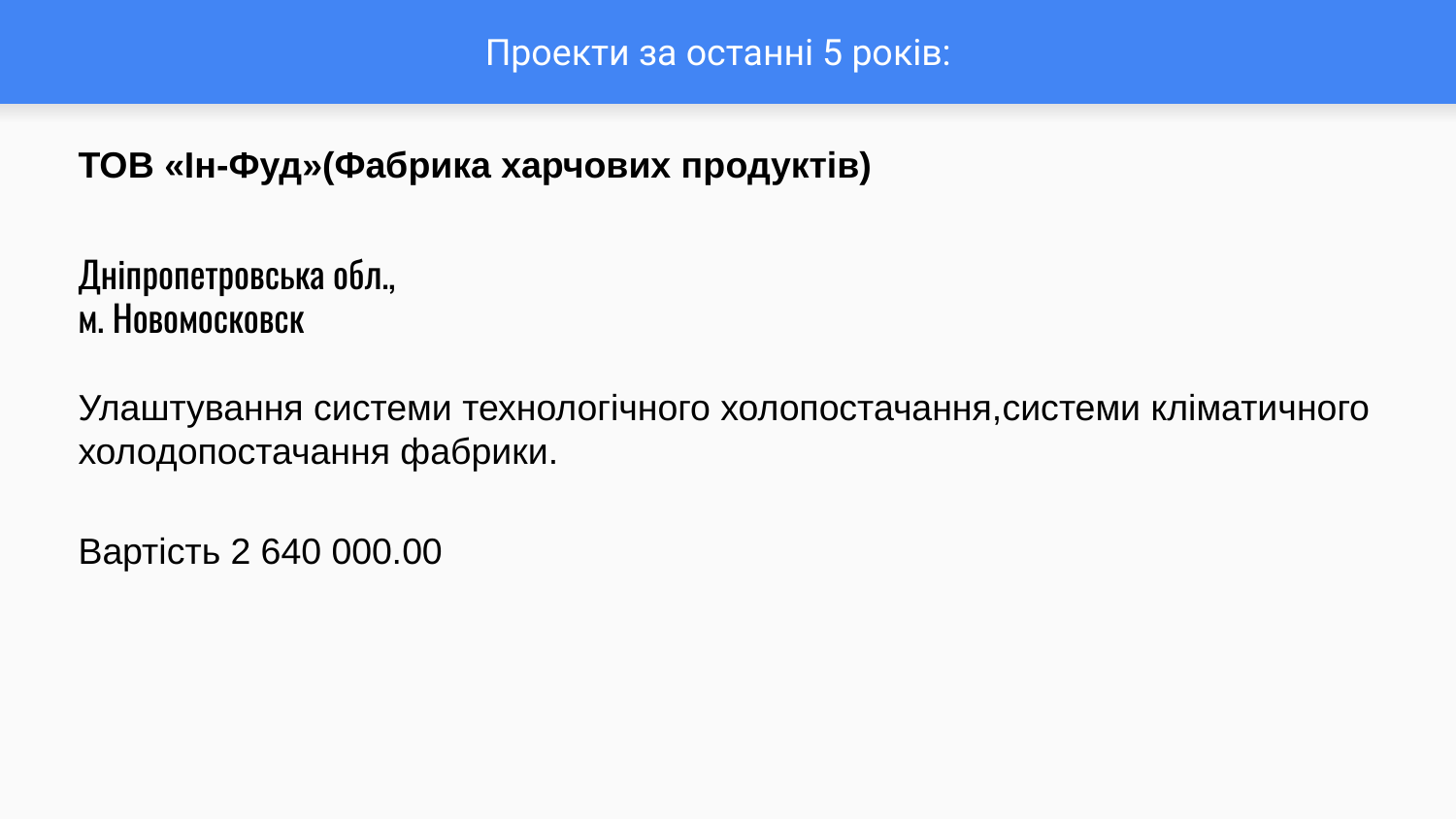

# Проекти за останні 5 років:
ТОВ «Ін-Фуд»(Фабрика харчових продуктів)

Дніпропетровська обл.,
м. Новомосковск
Улаштування системи технологічного холопостачання,системи кліматичного холодопостачання фабрики.
Вартість 2 640 000.00